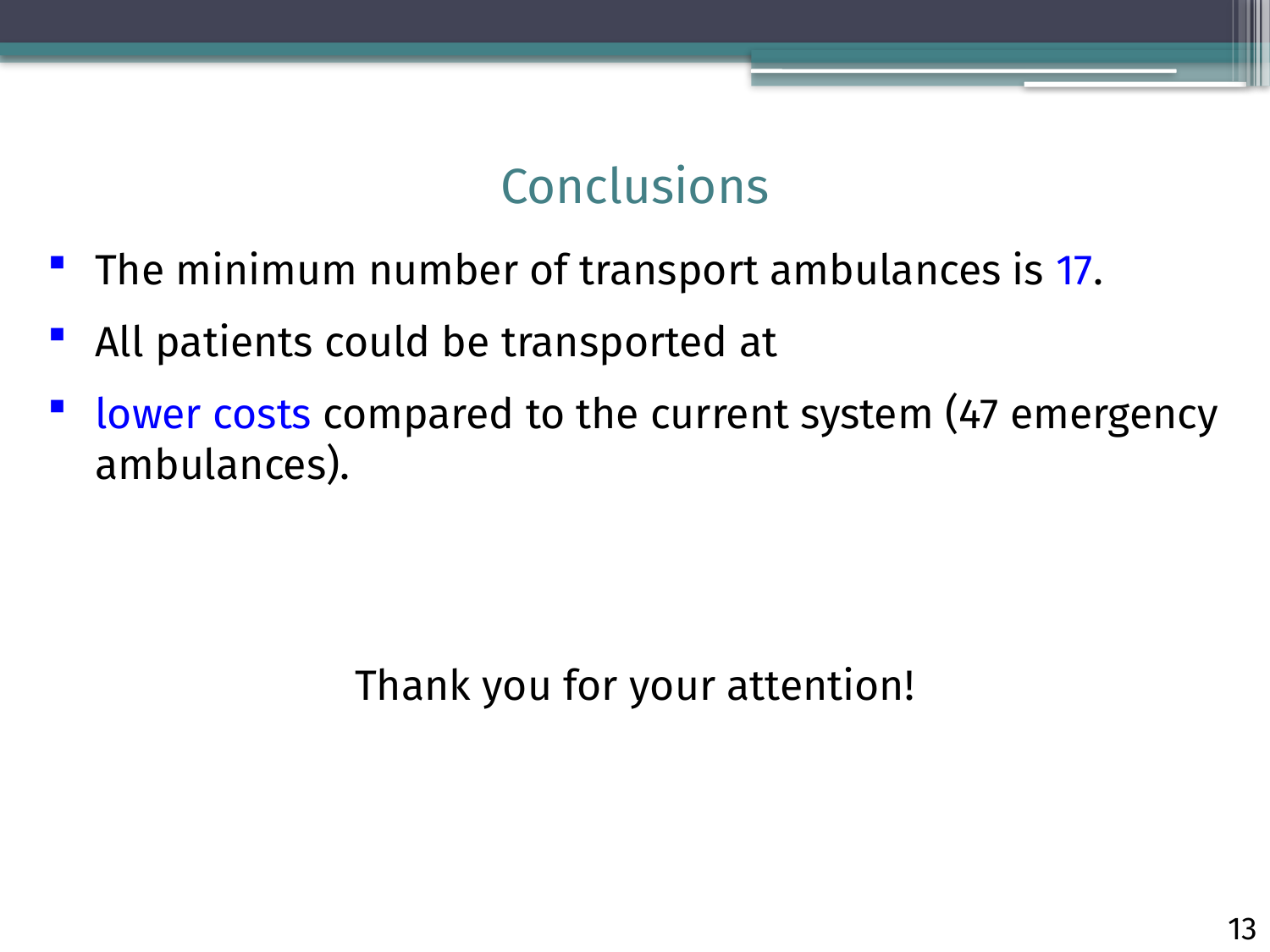

# Conclusions
The minimum number of transport ambulances is 17.
All patients could be transported at
lower costs compared to the current system (47 emergency ambulances).
Thank you for your attention!
13